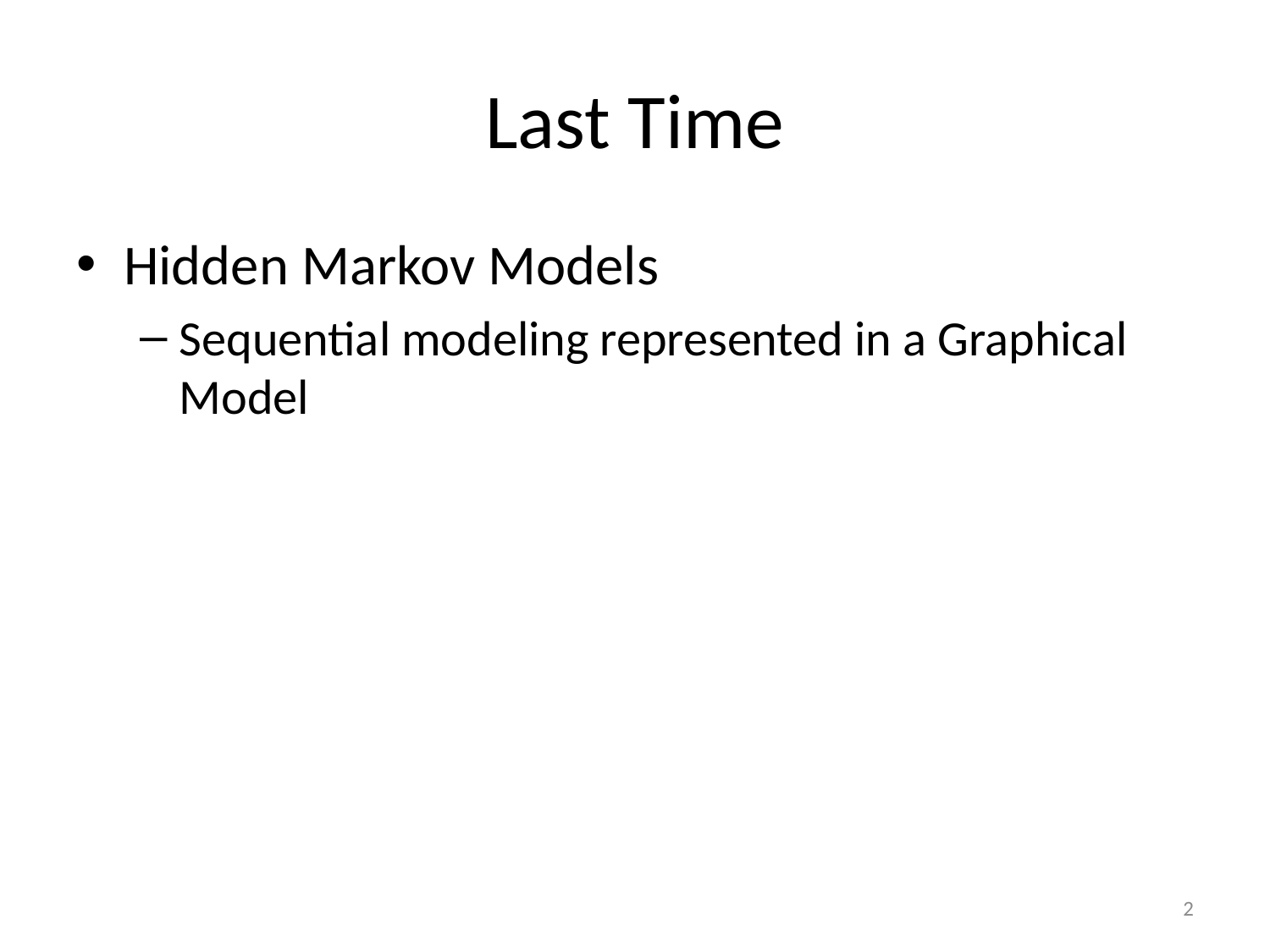

# Last Time
Hidden Markov Models
Sequential modeling represented in a Graphical Model
2